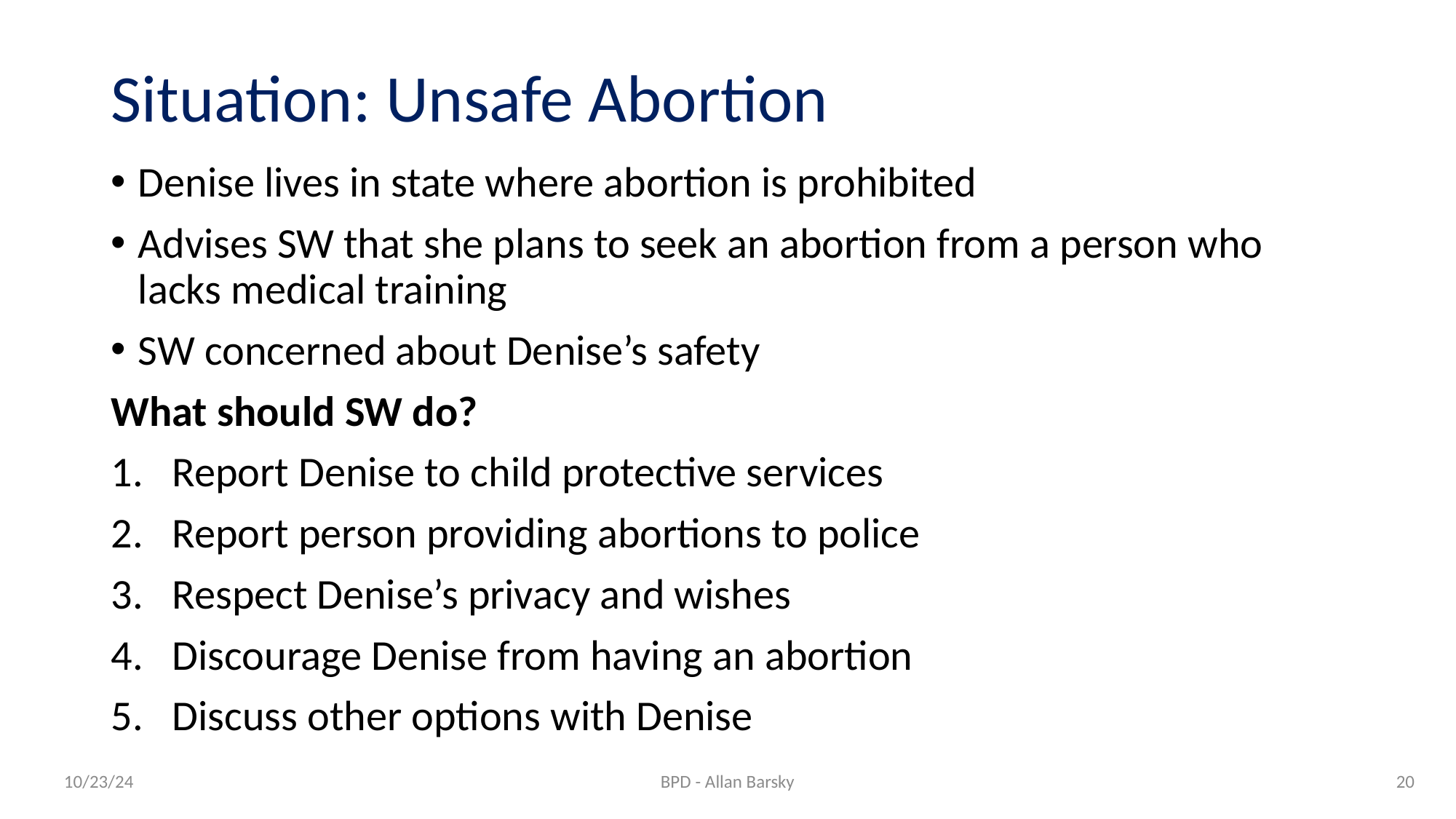

# Situation: Unsafe Abortion
Denise lives in state where abortion is prohibited
Advises SW that she plans to seek an abortion from a person who lacks medical training
SW concerned about Denise’s safety
What should SW do?
Report Denise to child protective services
Report person providing abortions to police
Respect Denise’s privacy and wishes
Discourage Denise from having an abortion
Discuss other options with Denise
10/23/24
20
BPD - Allan Barsky